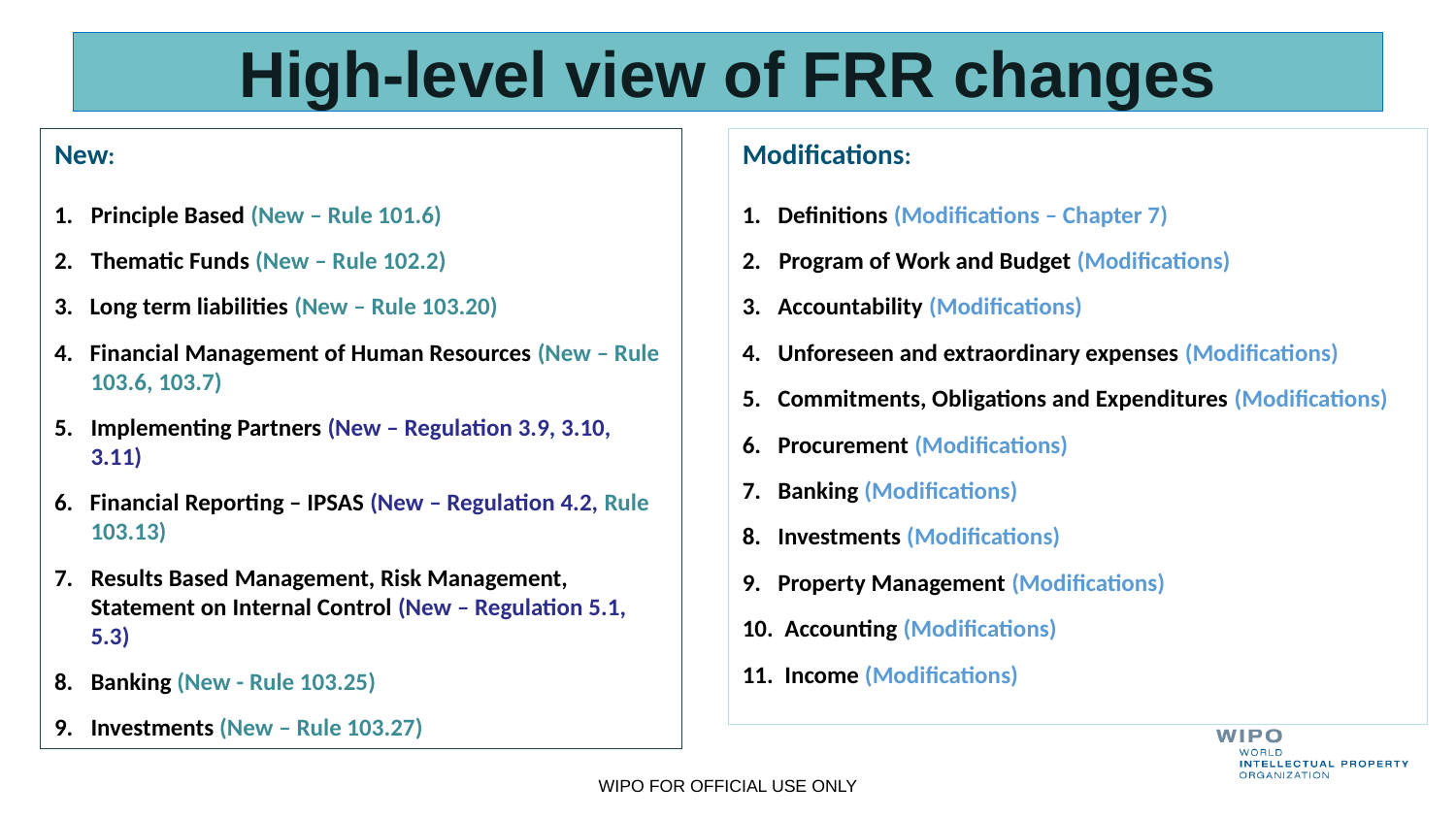

# High-level view of FRR changes
New:

Principle Based (New – Rule 101.6)

Thematic Funds (New – Rule 102.2)

3.   Long term liabilities (New – Rule 103.20)

4.   Financial Management of Human Resources (New – Rule 103.6, 103.7)

Implementing Partners (New – Regulation 3.9, 3.10, 3.11)

6.   Financial Reporting – IPSAS (New – Regulation 4.2, Rule 103.13)

Results Based Management, Risk Management, Statement on Internal Control (New – Regulation 5.1, 5.3)

Banking (New - Rule 103.25)

Investments (New – Rule 103.27)
Modifications:

1.   Definitions (Modifications – Chapter 7)

Program of Work and Budget (Modifications)

3.   Accountability (Modifications)

4.   Unforeseen and extraordinary expenses (Modifications)

5.   Commitments, Obligations and Expenditures (Modifications)

6.   Procurement (Modifications)

7.   Banking (Modifications)

8.   Investments (Modifications)

9.   Property Management (Modifications)

10.  Accounting (Modifications)

11.  Income (Modifications)